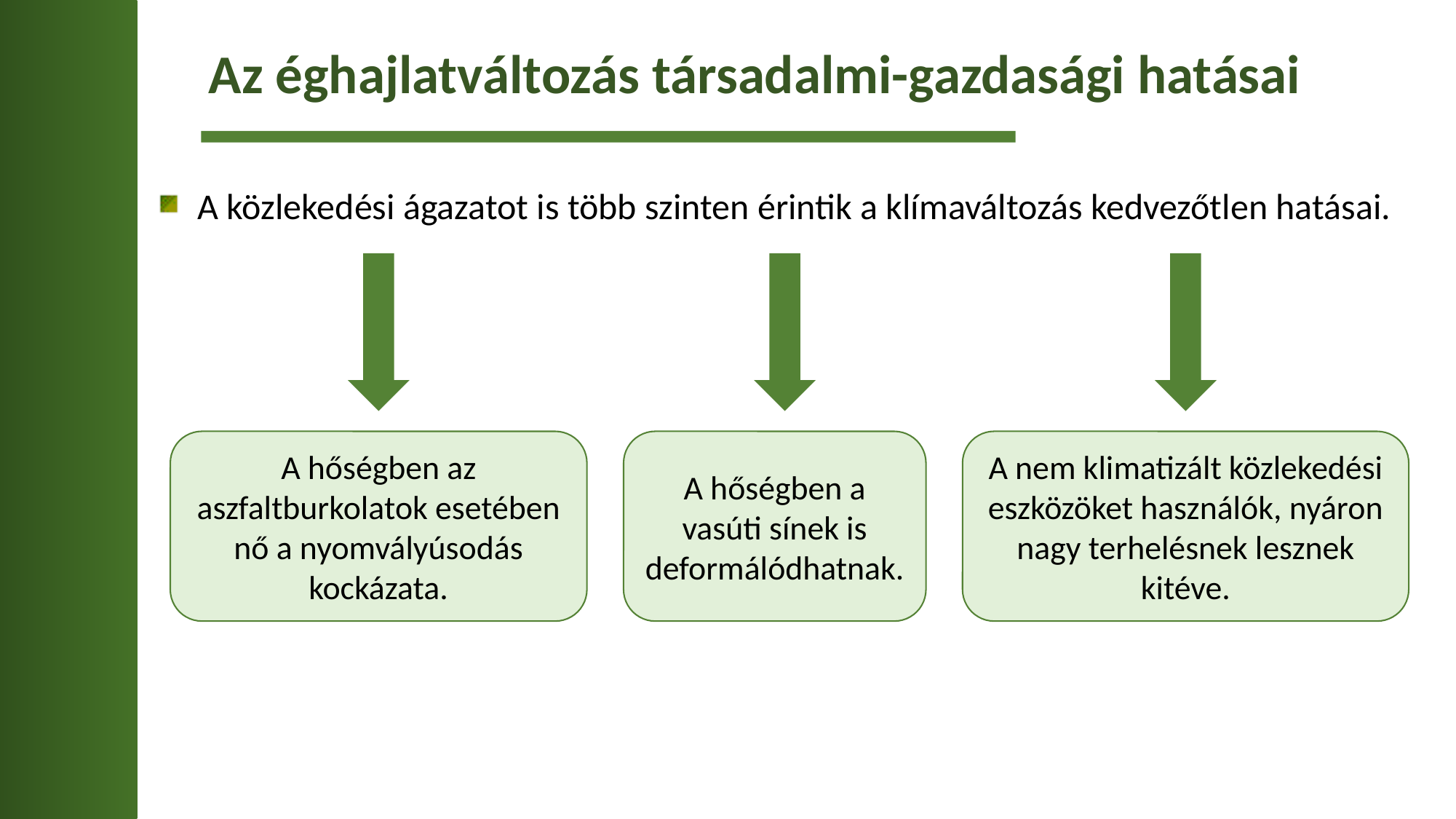

Az éghajlatváltozás társadalmi-gazdasági hatásai

A közlekedési ágazatot is több szinten érintik a klímaváltozás kedvezőtlen hatásai.

A hőségben az aszfaltburkolatok esetében nő a nyomvályúsodás kockázata.
A hőségben a vasúti sínek is deformálódhatnak.
A nem klimatizált közlekedési eszközöket használók, nyáron nagy terhelésnek lesznek kitéve.